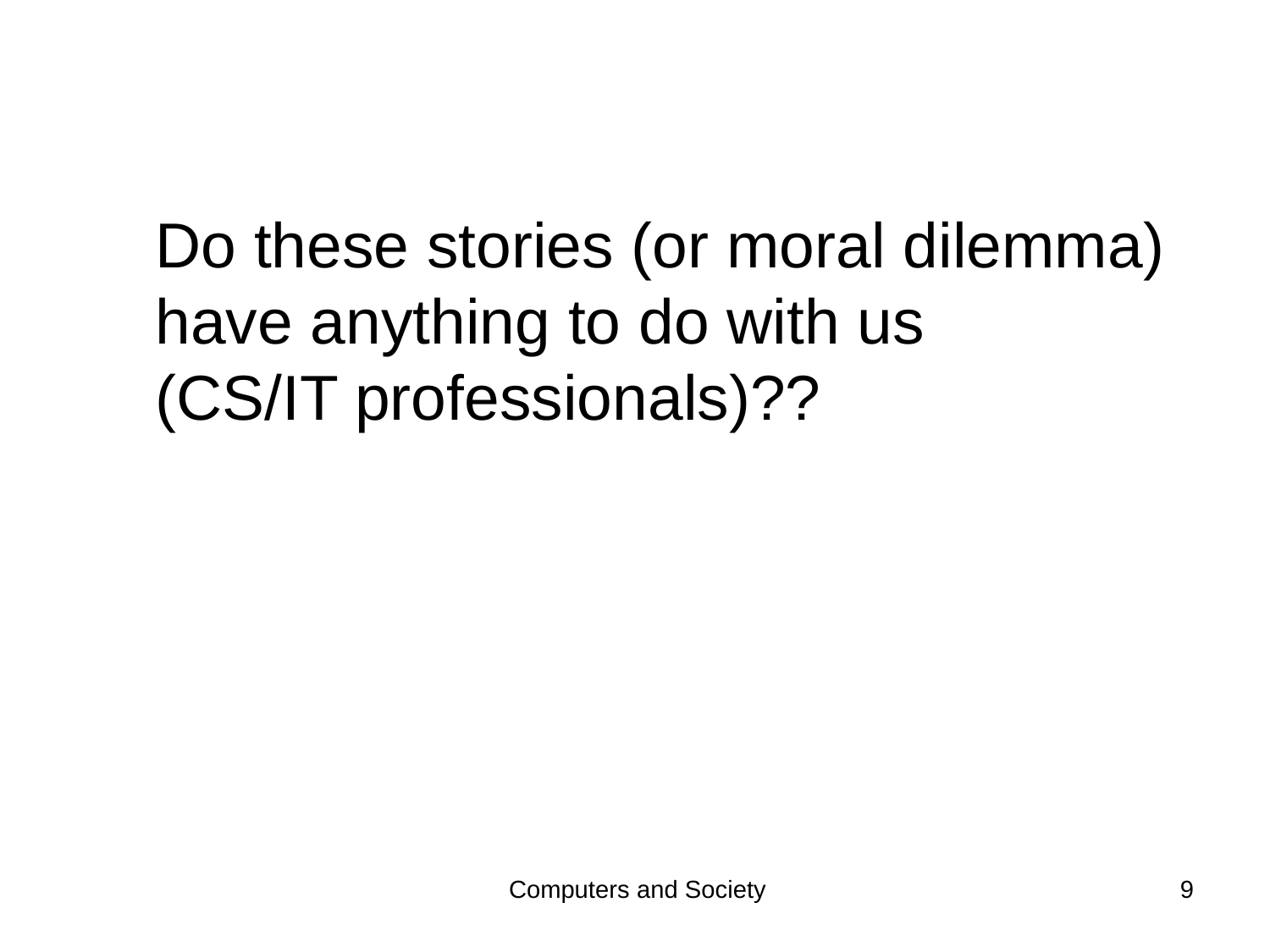

Do these stories (or moral dilemma)
have anything to do with us
(CS/IT professionals)??
Computers and Society
9